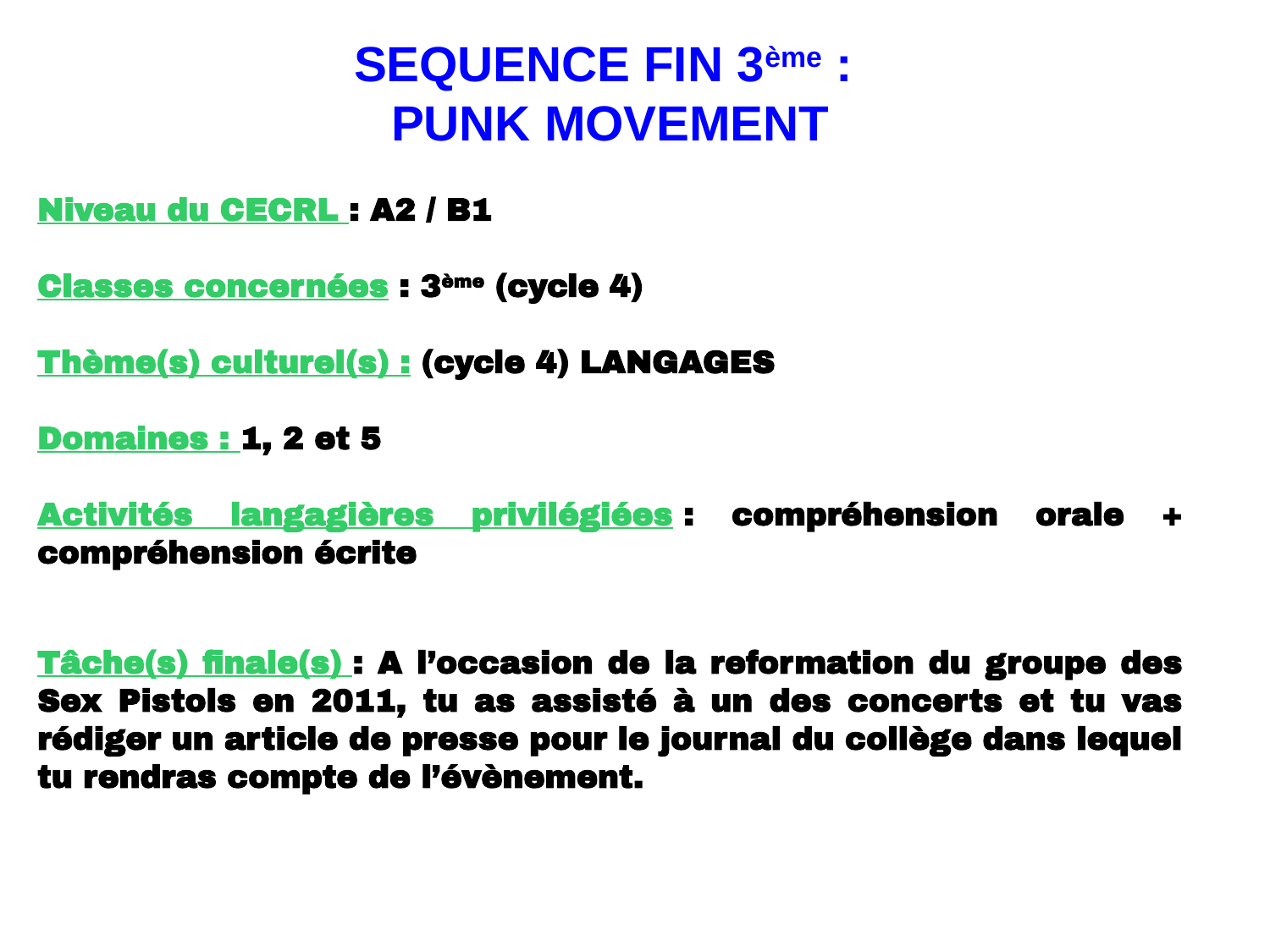

SEQUENCE FIN 3ème :
PUNK MOVEMENT

Niveau du CECRL : A2 / B1

Classes concernées : 3ème (cycle 4)

Thème(s) culturel(s) : (cycle 4) LANGAGES

Domaines : 1, 2 et 5

Activités langagières privilégiées : compréhension orale + compréhension écrite

Tâche(s) finale(s) : A l’occasion de la reformation du groupe des Sex Pistols en 2011, tu as assisté à un des concerts et tu vas rédiger un article de presse pour le journal du collège dans lequel tu rendras compte de l’évènement.